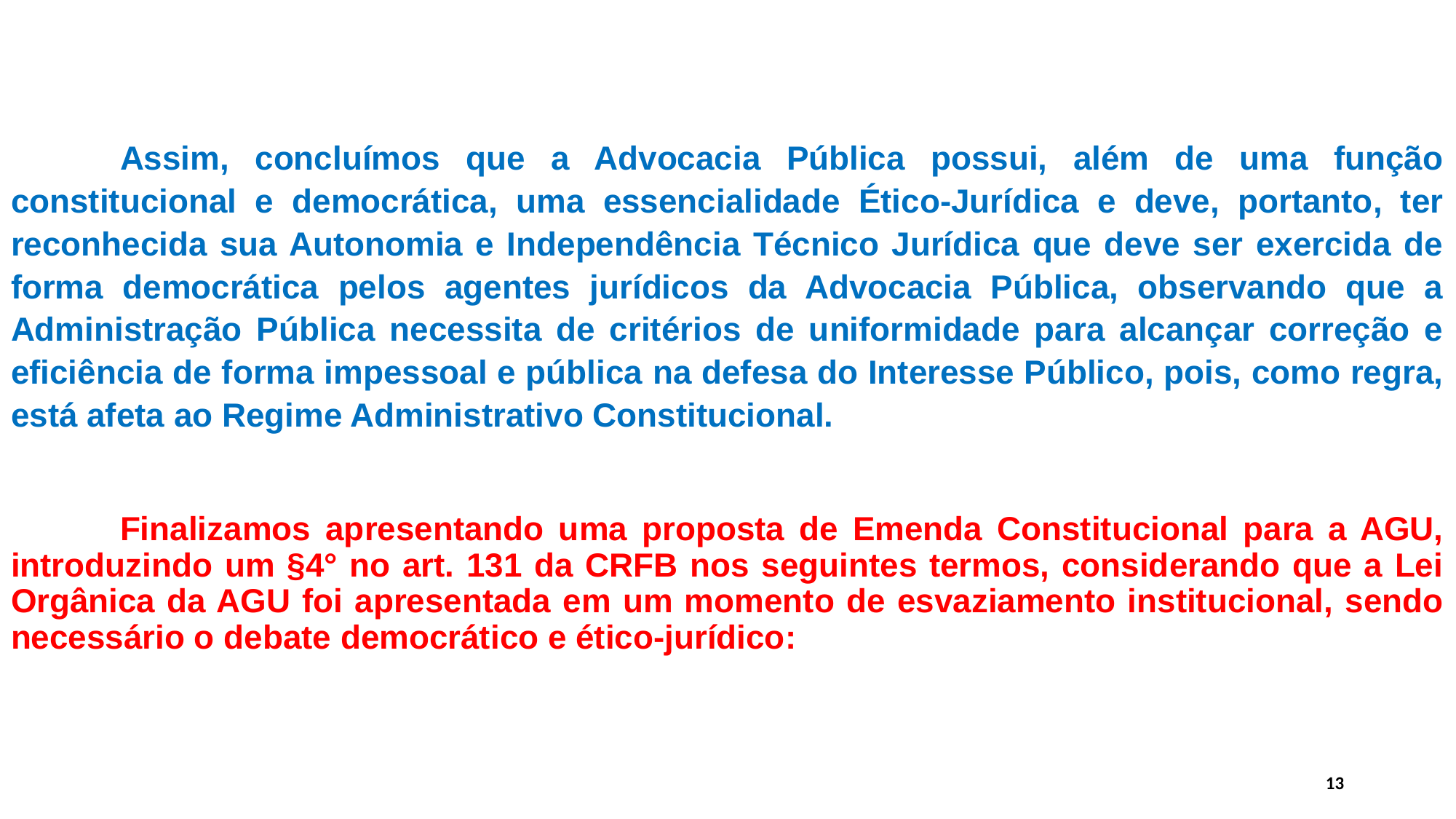

Assim, concluímos que a Advocacia Pública possui, além de uma função constitucional e democrática, uma essencialidade Ético-Jurídica e deve, portanto, ter reconhecida sua Autonomia e Independência Técnico Jurídica que deve ser exercida de forma democrática pelos agentes jurídicos da Advocacia Pública, observando que a Administração Pública necessita de critérios de uniformidade para alcançar correção e eficiência de forma impessoal e pública na defesa do Interesse Público, pois, como regra, está afeta ao Regime Administrativo Constitucional.

	Finalizamos apresentando uma proposta de Emenda Constitucional para a AGU, introduzindo um §4° no art. 131 da CRFB nos seguintes termos, considerando que a Lei Orgânica da AGU foi apresentada em um momento de esvaziamento institucional, sendo necessário o debate democrático e ético-jurídico:
#
13